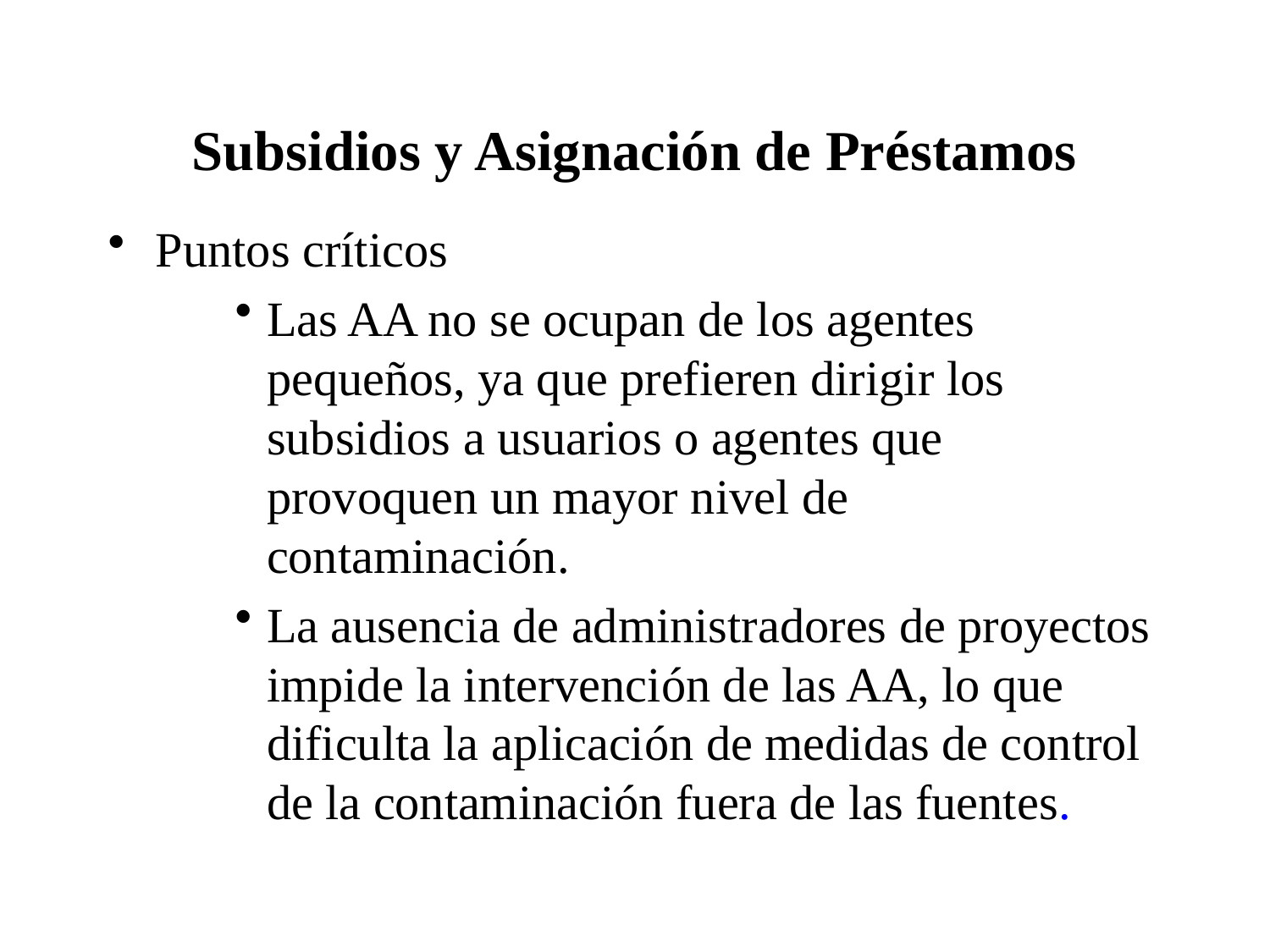

# Subsidios y Asignación de Préstamos
Puntos críticos
Las AA no se ocupan de los agentes pequeños, ya que prefieren dirigir los subsidios a usuarios o agentes que provoquen un mayor nivel de contaminación.
La ausencia de administradores de proyectos impide la intervención de las AA, lo que dificulta la aplicación de medidas de control de la contaminación fuera de las fuentes.